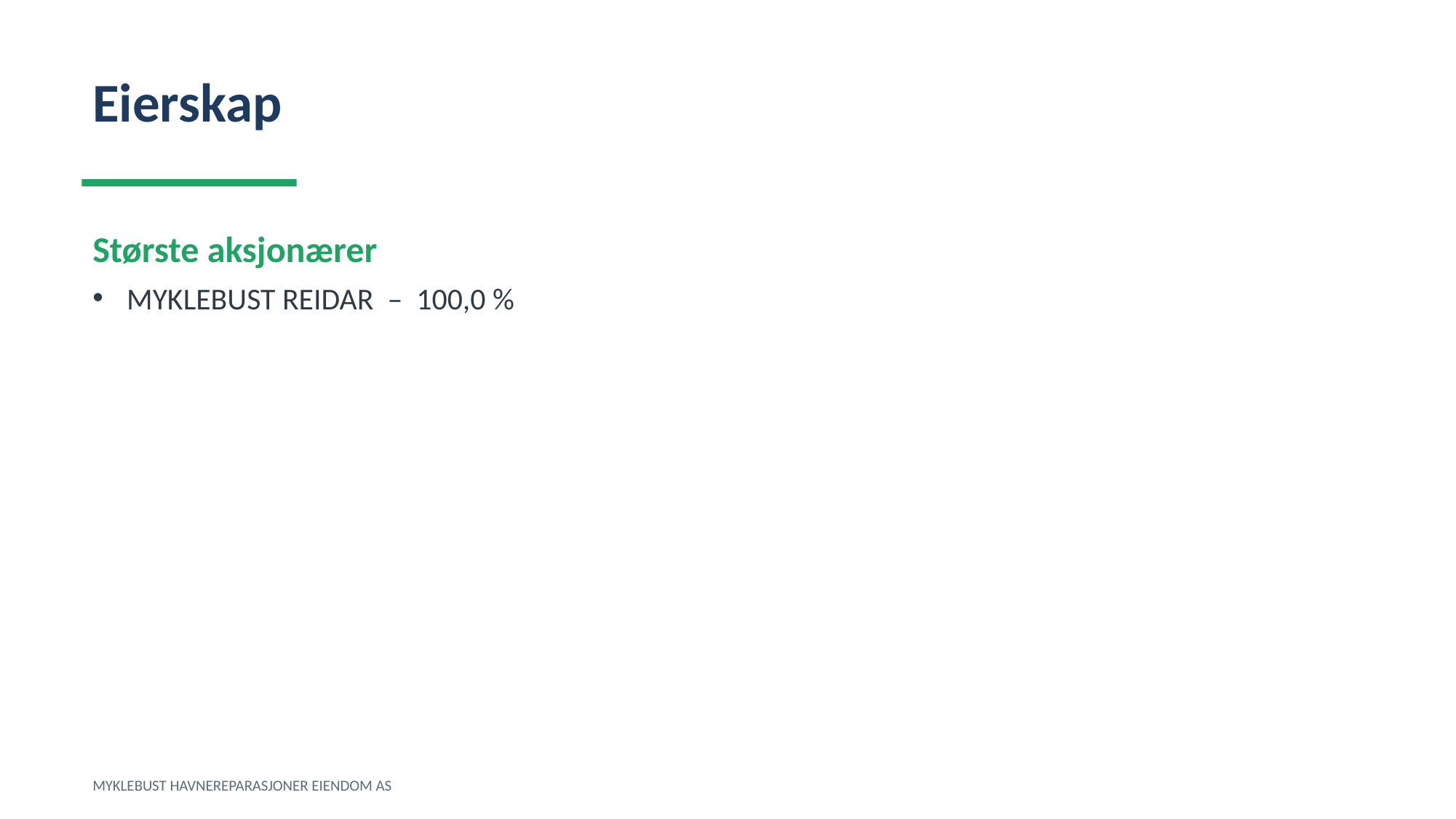

Eierskap

Største aksjonærer
MYKLEBUST REIDAR  –  100,0 %
MYKLEBUST HAVNEREPARASJONER EIENDOM AS